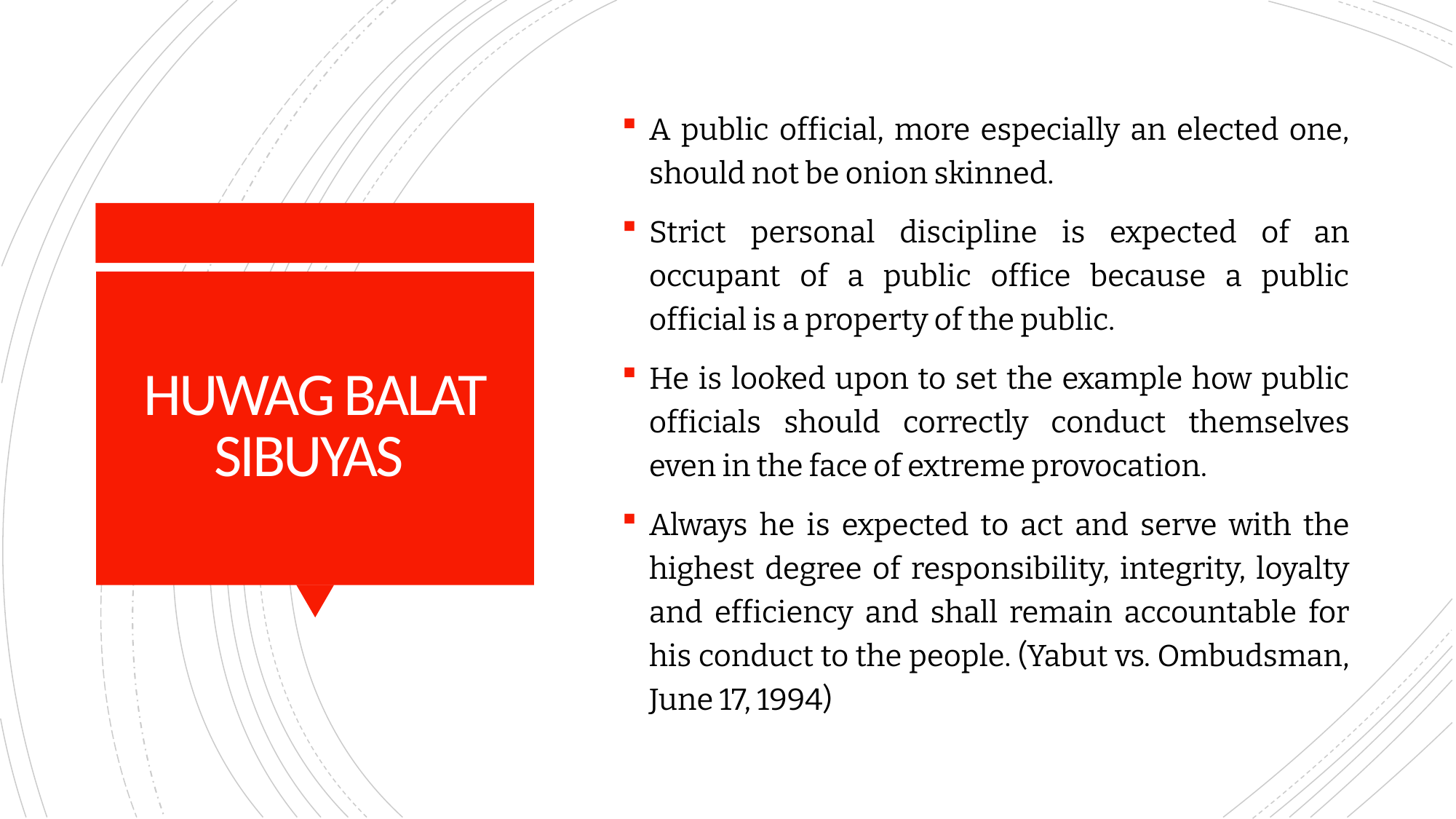

A public official, more especially an elected one, should not be onion skinned.
Strict personal discipline is expected of an occupant of a public office because a public official is a property of the public.
He is looked upon to set the example how public officials should correctly conduct themselves even in the face of extreme provocation.
Always he is expected to act and serve with the highest degree of responsibility, integrity, loyalty and efficiency and shall remain accountable for his conduct to the people. (Yabut vs. Ombudsman, June 17, 1994)
# HUWAG BALAT SIBUYAS